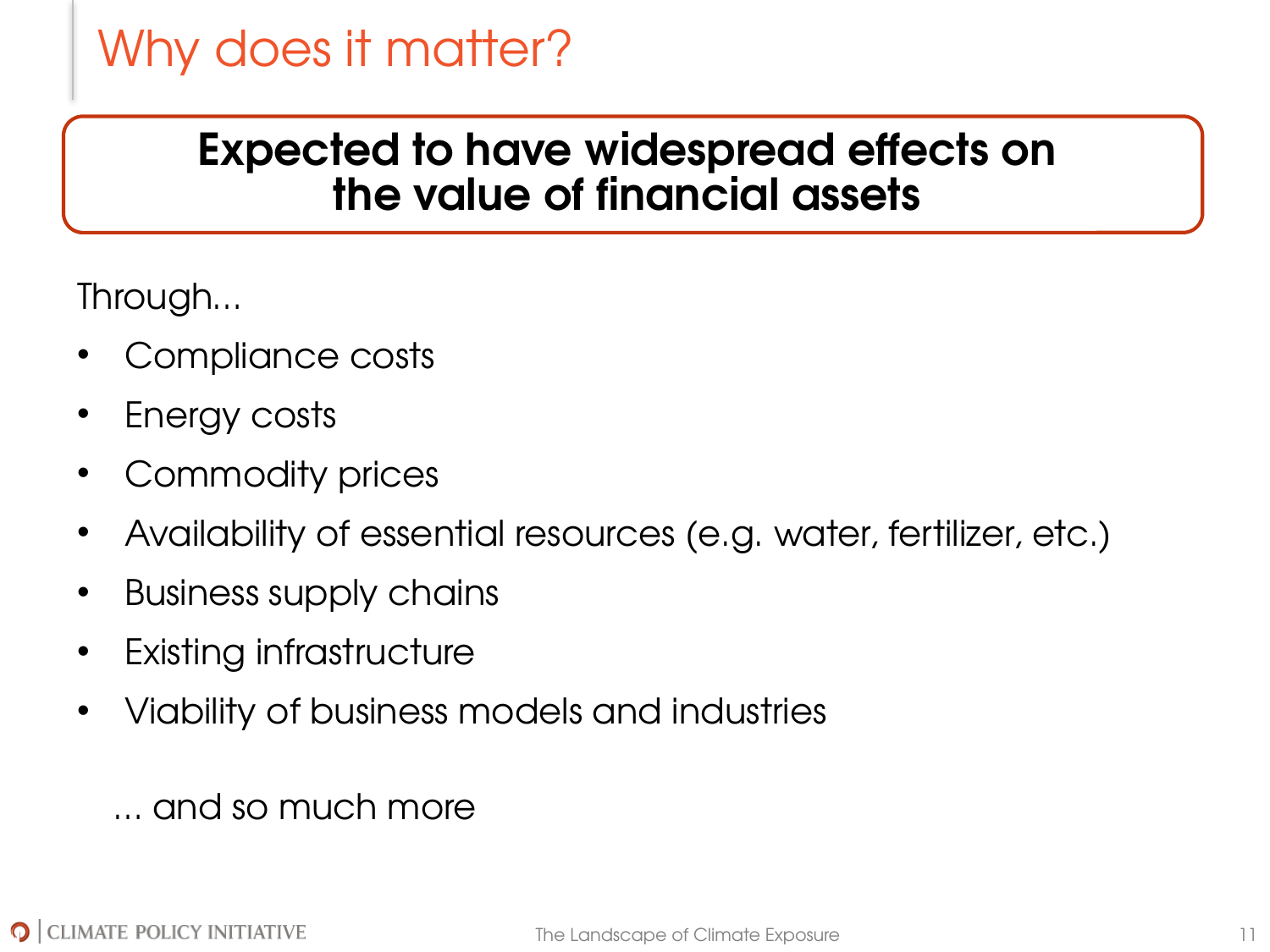

Why does it matter?
Expected to have widespread effects on
the value of financial assets
Through…
Compliance costs
Energy costs
Commodity prices
Availability of essential resources (e.g. water, fertilizer, etc.)
Business supply chains
Existing infrastructure
Viability of business models and industries
… and so much more